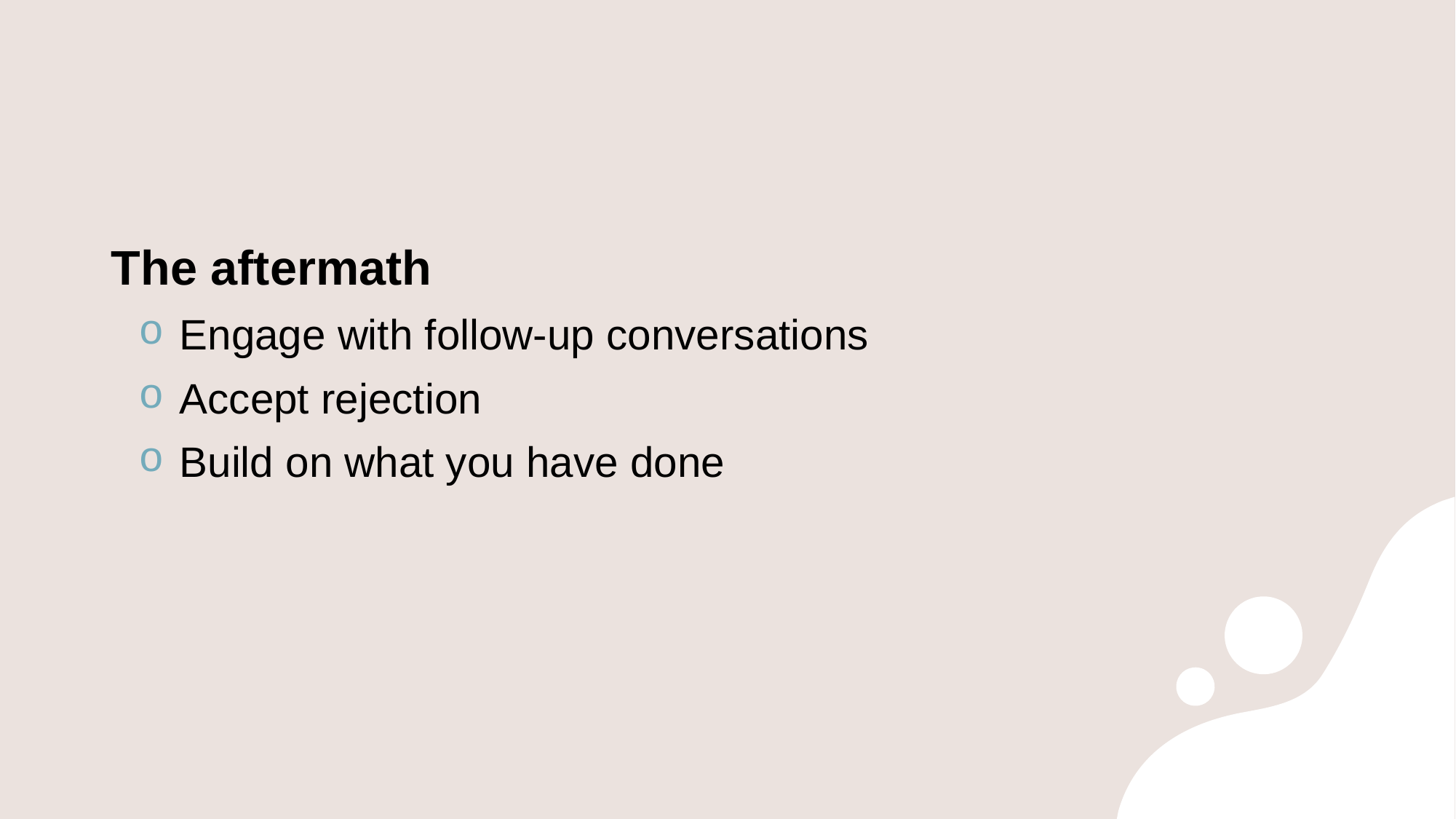

#
The aftermath
Engage with follow-up conversations
Accept rejection
Build on what you have done